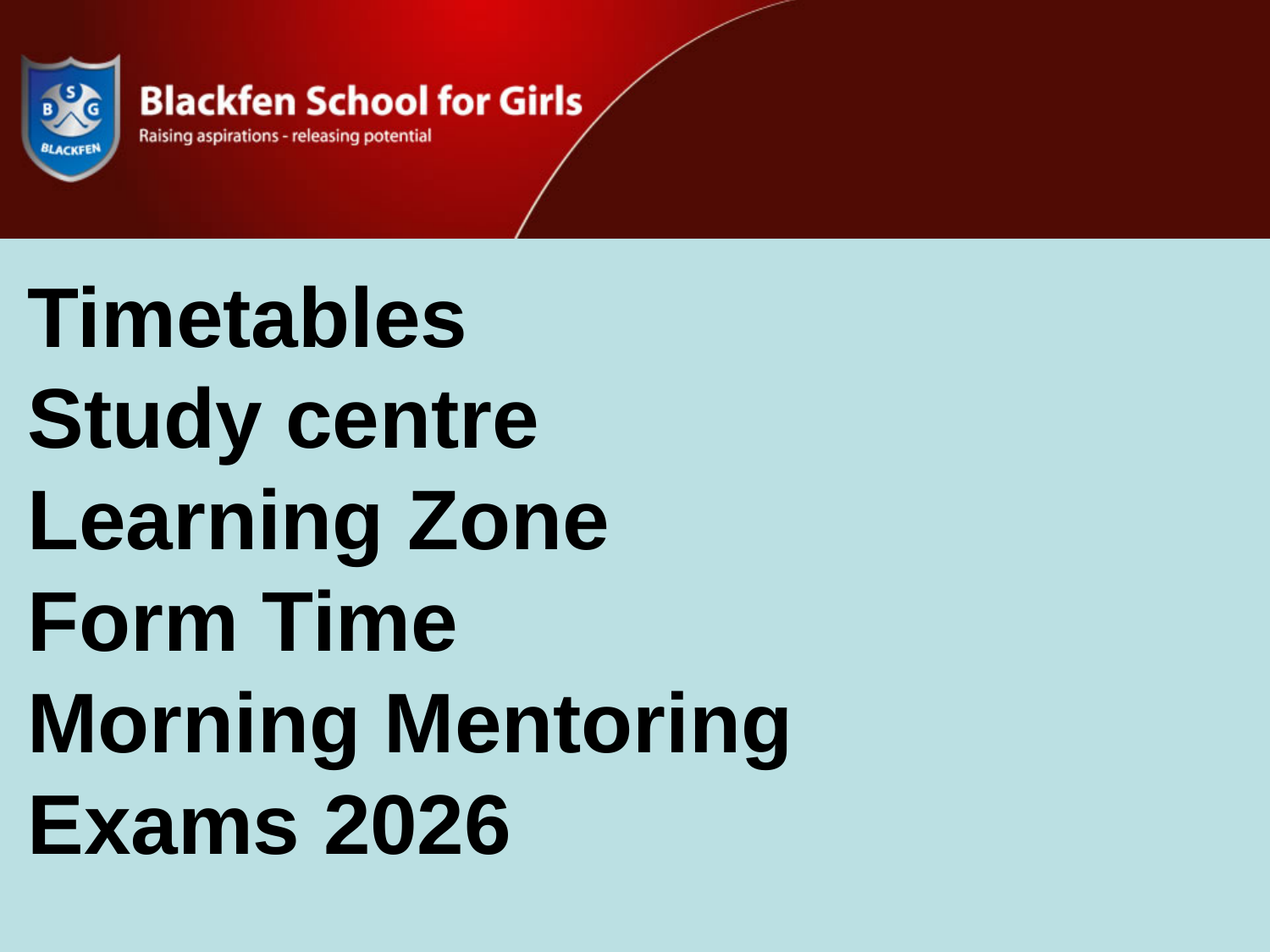

Timetables
Study centre
Learning Zone
Form Time
Morning Mentoring
Exams 2026